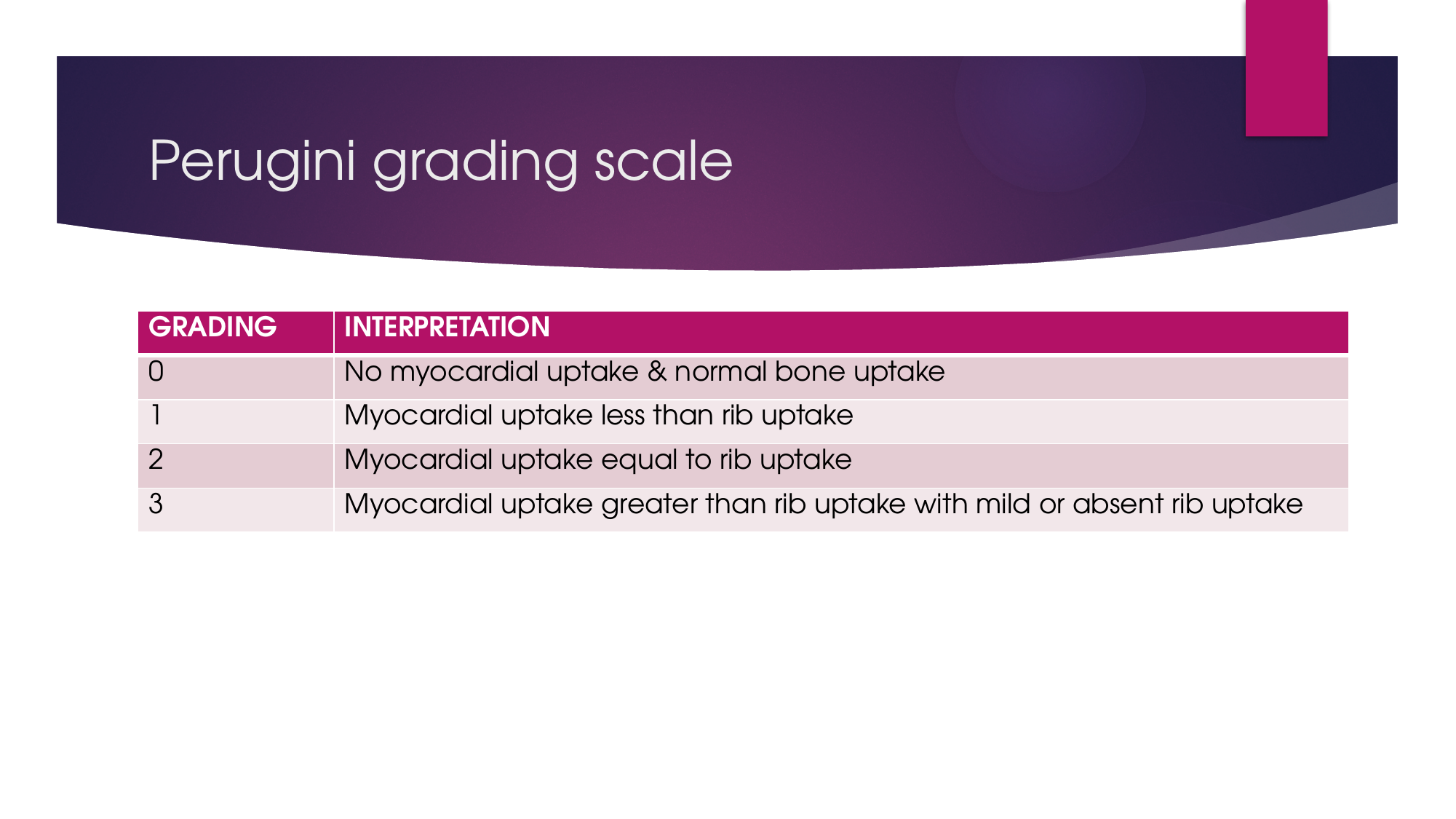

# Perugini grading scale
| GRADING | INTERPRETATION |
| --- | --- |
| 0 | No myocardial uptake & normal bone uptake |
| 1 | Myocardial uptake less than rib uptake |
| 2 | Myocardial uptake equal to rib uptake |
| 3 | Myocardial uptake greater than rib uptake with mild or absent rib uptake |